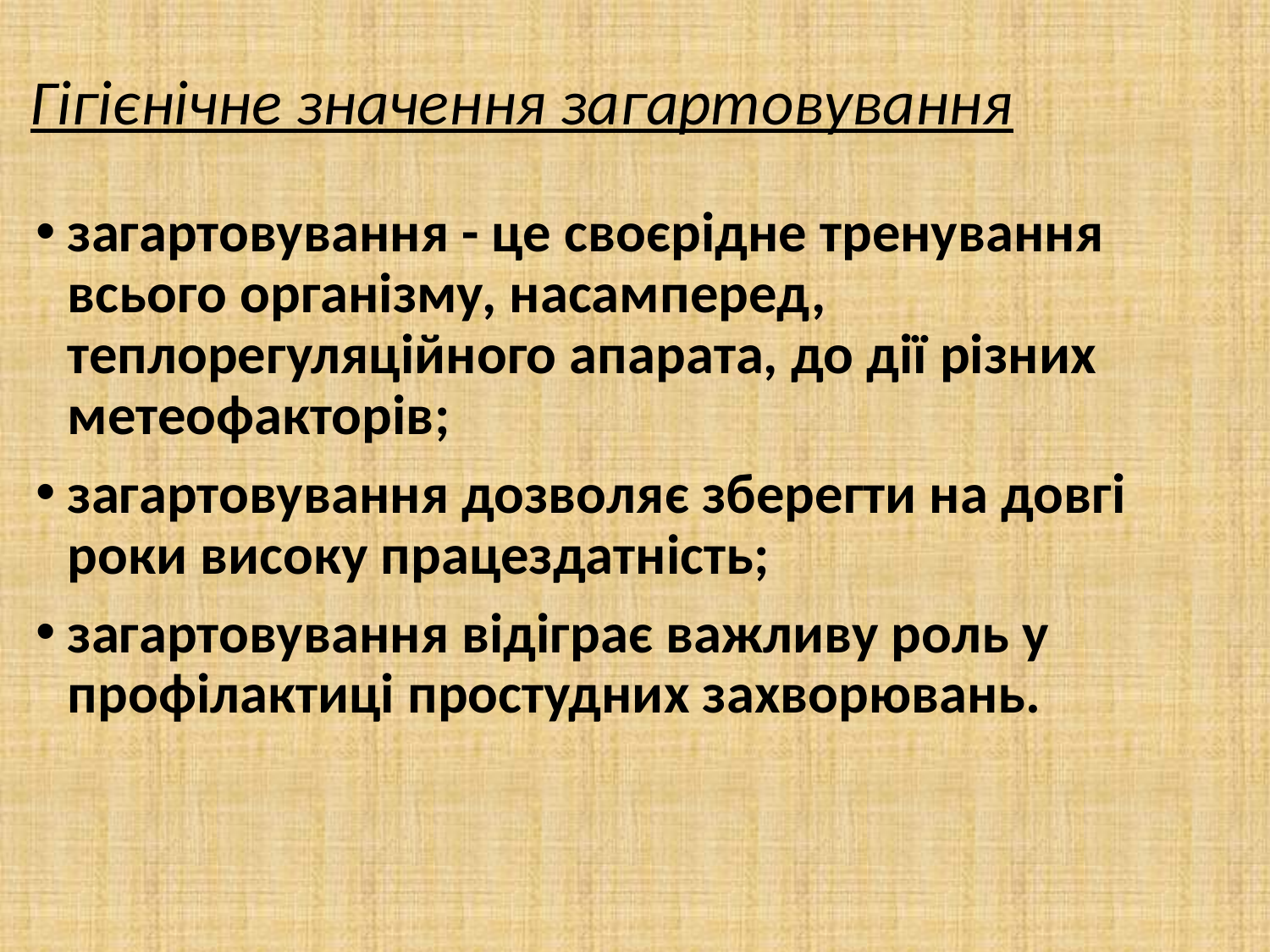

Гігієнічне значення загартовування
загартовування - це своєрідне тренування всього організму, насамперед, теплорегуляційного апарата, до дії різних метеофакторів;
загартовування дозволяє зберегти на довгі роки високу працездатність;
загартовування відіграє важливу роль у профілактиці простудних захворювань.